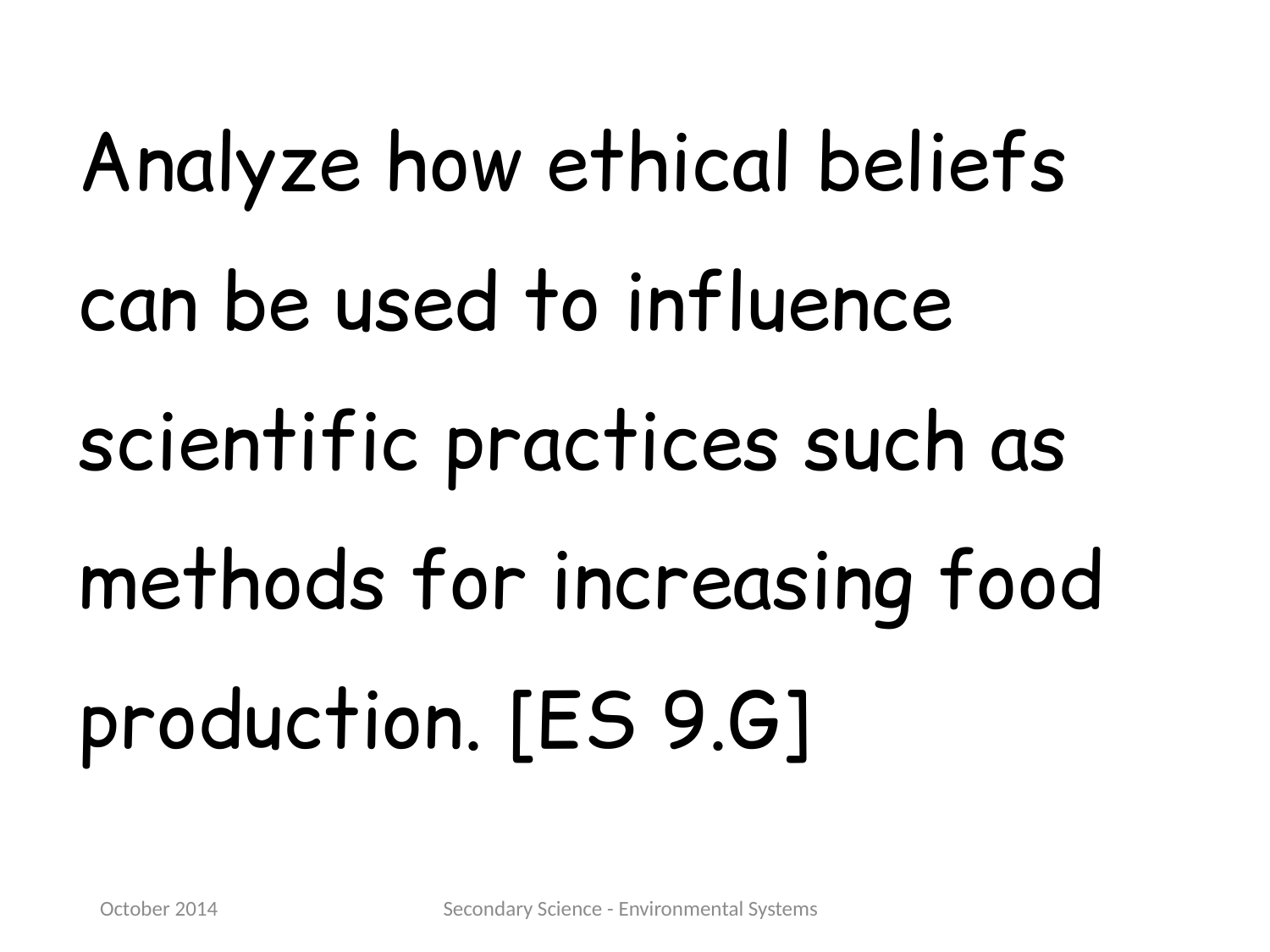

Analyze how ethical beliefs can be used to influence scientific practices such as methods for increasing food production. [ES 9.G]
October 2014
Secondary Science - Environmental Systems